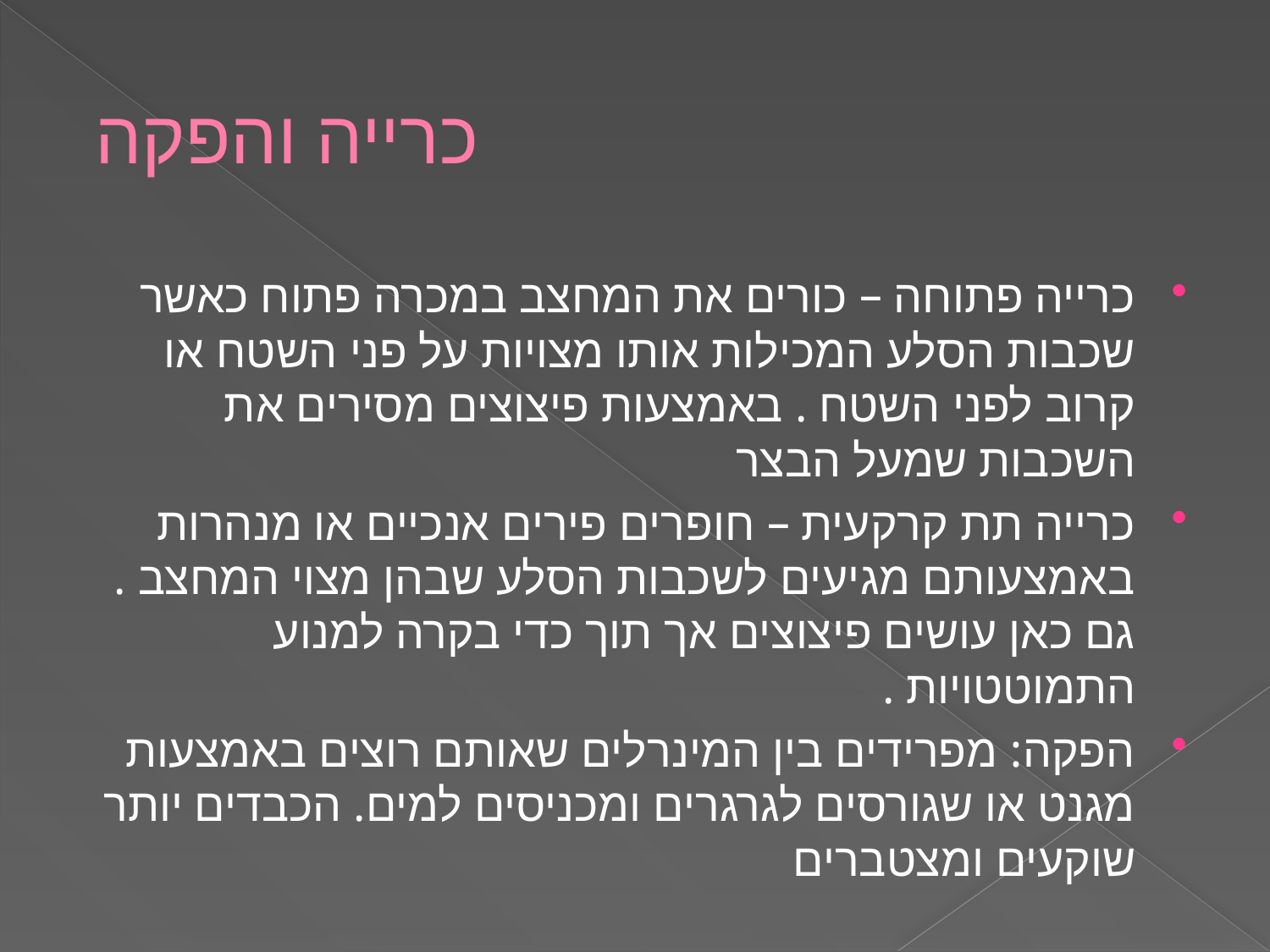

# כרייה והפקה
כרייה פתוחה – כורים את המחצב במכרה פתוח כאשר שכבות הסלע המכילות אותו מצויות על פני השטח או קרוב לפני השטח . באמצעות פיצוצים מסירים את השכבות שמעל הבצר
כרייה תת קרקעית – חופרים פירים אנכיים או מנהרות באמצעותם מגיעים לשכבות הסלע שבהן מצוי המחצב . גם כאן עושים פיצוצים אך תוך כדי בקרה למנוע התמוטטויות .
הפקה: מפרידים בין המינרלים שאותם רוצים באמצעות מגנט או שגורסים לגרגרים ומכניסים למים. הכבדים יותר שוקעים ומצטברים